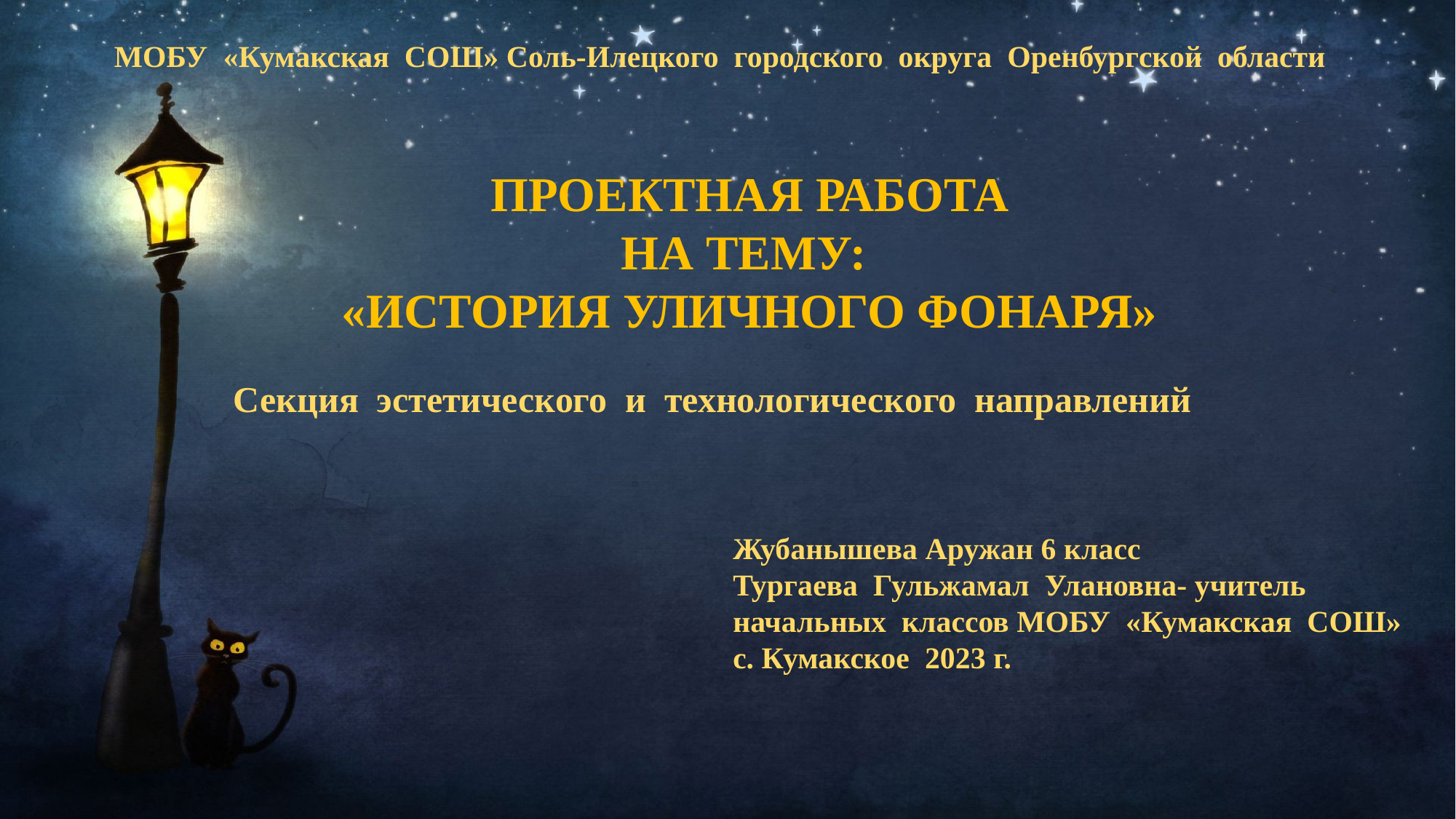

МОБУ  «Кумакская  СОШ» Соль-Илецкого  городского  округа  Оренбургской  области
Проектная работа
на тему:
 «История уличного фонаря»
Секция  эстетического  и  технологического  направлений
Жубанышева Аружан 6 класс
Тургаева  Гульжамал  Улановна- учитель  начальных  классов МОБУ  «Кумакская  СОШ»
с. Кумакское  2023 г.